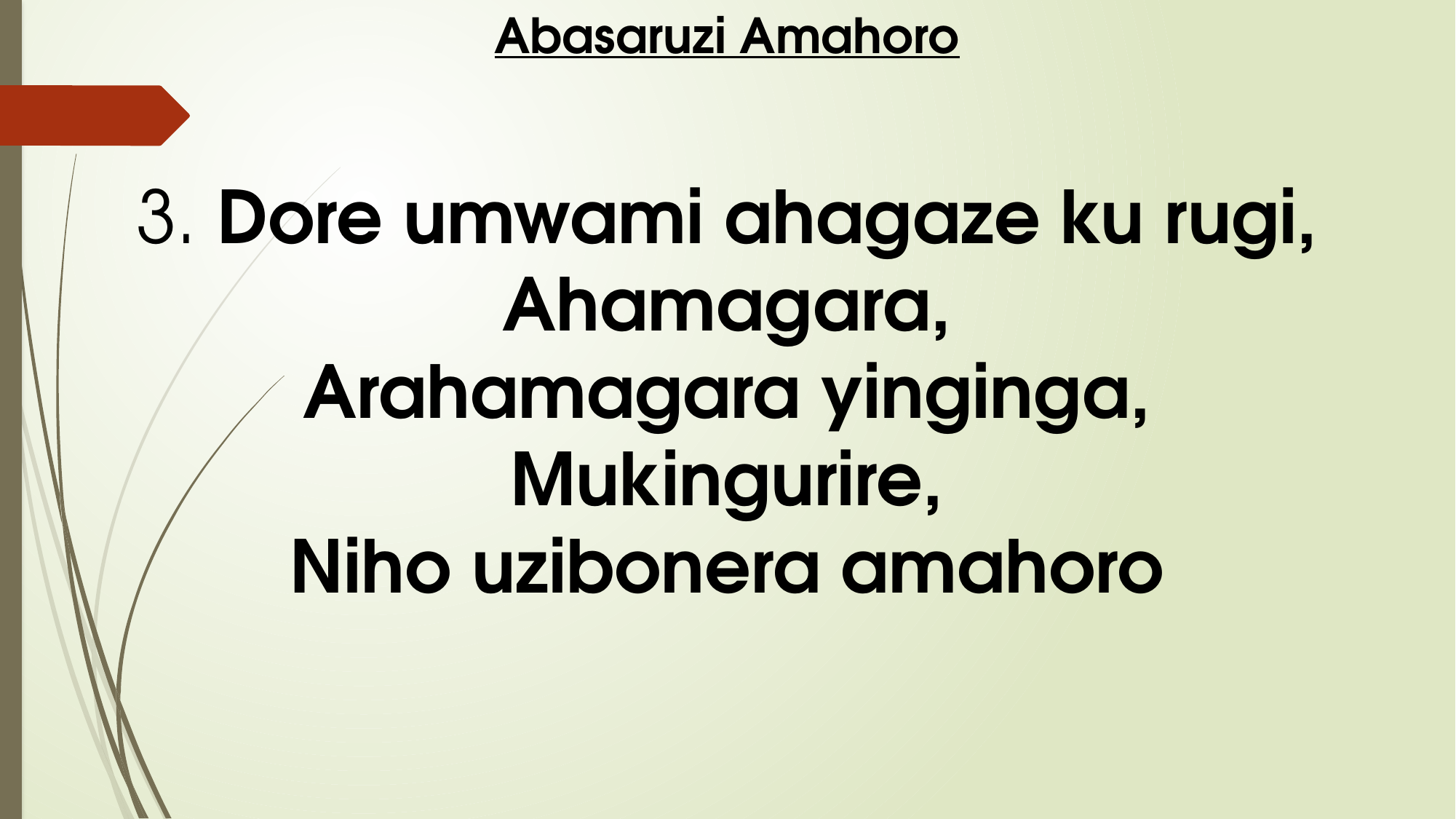

Abasaruzi Amahoro

3. Dore umwami ahagaze ku rugi,
Ahamagara,
Arahamagara yinginga,
Mukingurire,
Niho uzibonera amahoro